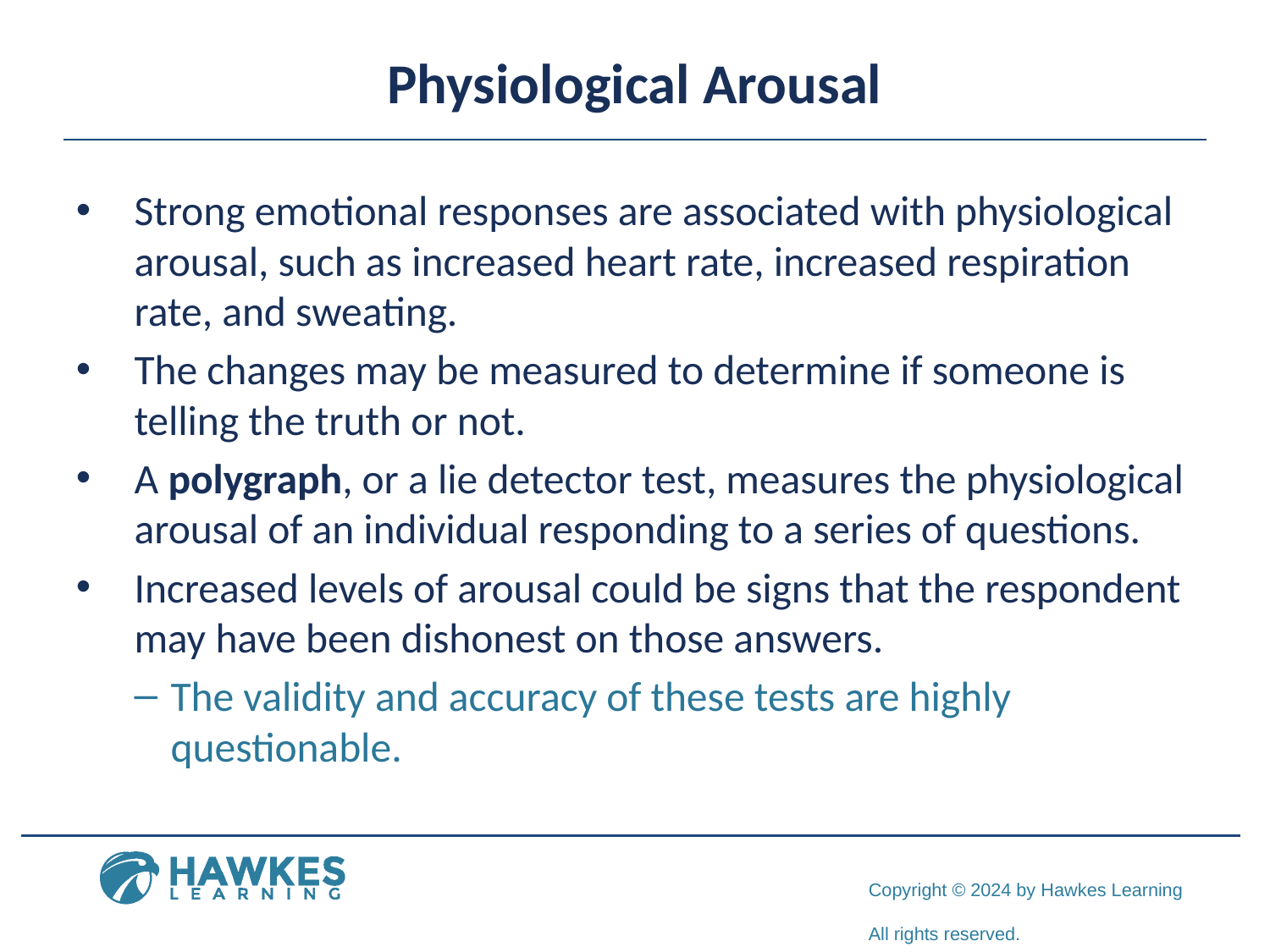

# Physiological Arousal
Strong emotional responses are associated with physiological arousal, such as increased heart rate, increased respiration rate, and sweating.
The changes may be measured to determine if someone is telling the truth or not.
A polygraph, or a lie detector test, measures the physiological arousal of an individual responding to a series of questions.
Increased levels of arousal could be signs that the respondent may have been dishonest on those answers.
The validity and accuracy of these tests are highly questionable.